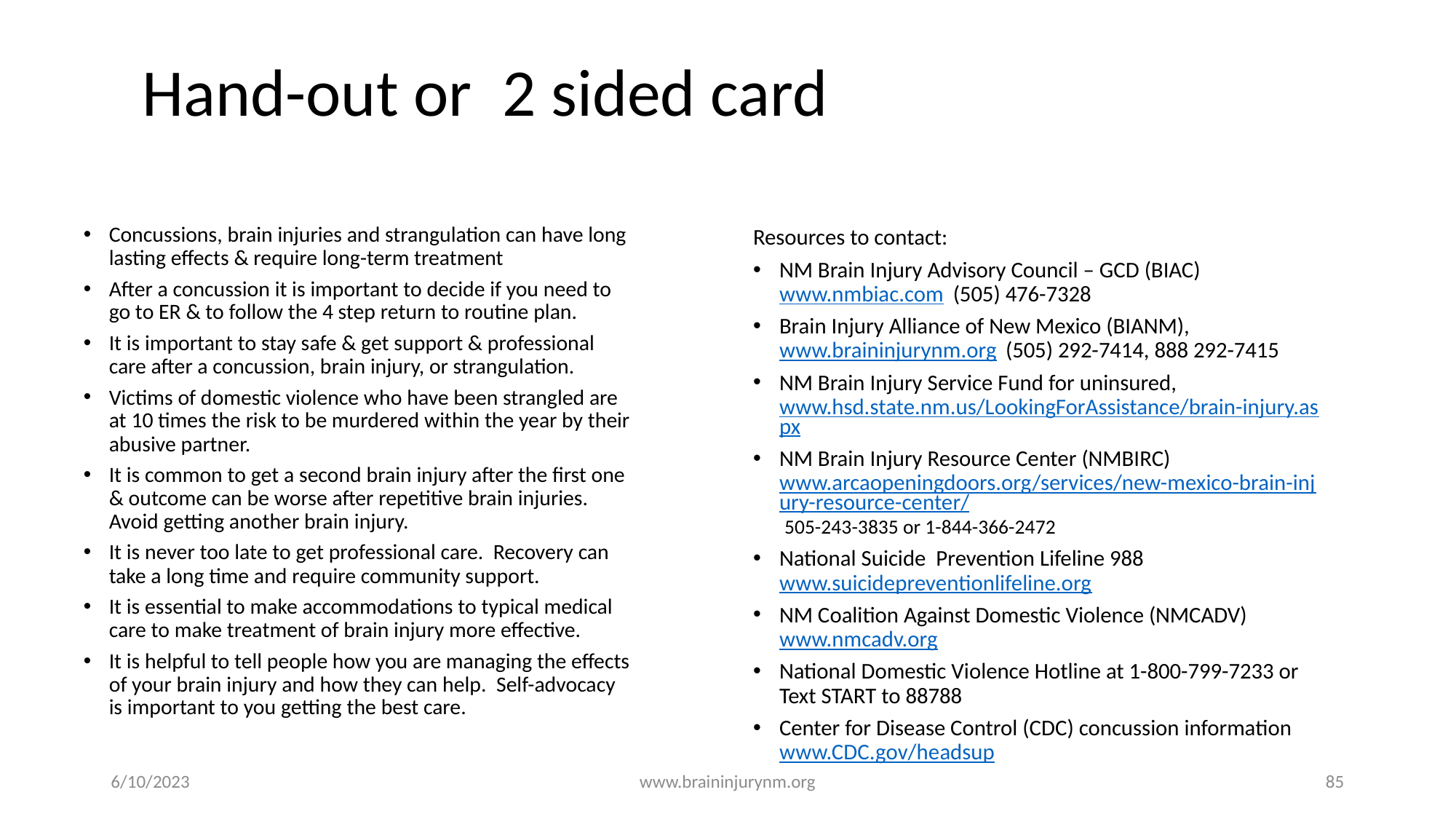

# Hand-out or  2 sided card
Concussions, brain injuries and strangulation can have long lasting effects & require long-term treatment
After a concussion it is important to decide if you need to go to ER & to follow the 4 step return to routine plan.
It is important to stay safe & get support & professional care after a concussion, brain injury, or strangulation.
Victims of domestic violence who have been strangled are at 10 times the risk to be murdered within the year by their abusive partner.
It is common to get a second brain injury after the first one & outcome can be worse after repetitive brain injuries. Avoid getting another brain injury.
It is never too late to get professional care.  Recovery can take a long time and require community support.
It is essential to make accommodations to typical medical care to make treatment of brain injury more effective.
It is helpful to tell people how you are managing the effects of your brain injury and how they can help.  Self-advocacy is important to you getting the best care.
Resources to contact:
NM Brain Injury Advisory Council – GCD (BIAC) www.nmbiac.com  (505) 476-7328
Brain Injury Alliance of New Mexico (BIANM), www.braininjurynm.org  (505) 292-7414, 888 292-7415
NM Brain Injury Service Fund for uninsured, www.hsd.state.nm.us/LookingForAssistance/brain-injury.aspx
NM Brain Injury Resource Center (NMBIRC) www.arcaopeningdoors.org/services/new-mexico-brain-injury-resource-center/ 505-243-3835 or 1-844-366-2472
National Suicide  Prevention Lifeline 988 www.suicidepreventionlifeline.org
NM Coalition Against Domestic Violence (NMCADV) www.nmcadv.org
National Domestic Violence Hotline at 1-800-799-7233 or Text START to 88788
Center for Disease Control (CDC) concussion information www.CDC.gov/headsup
6/10/2023
www.braininjurynm.org
85